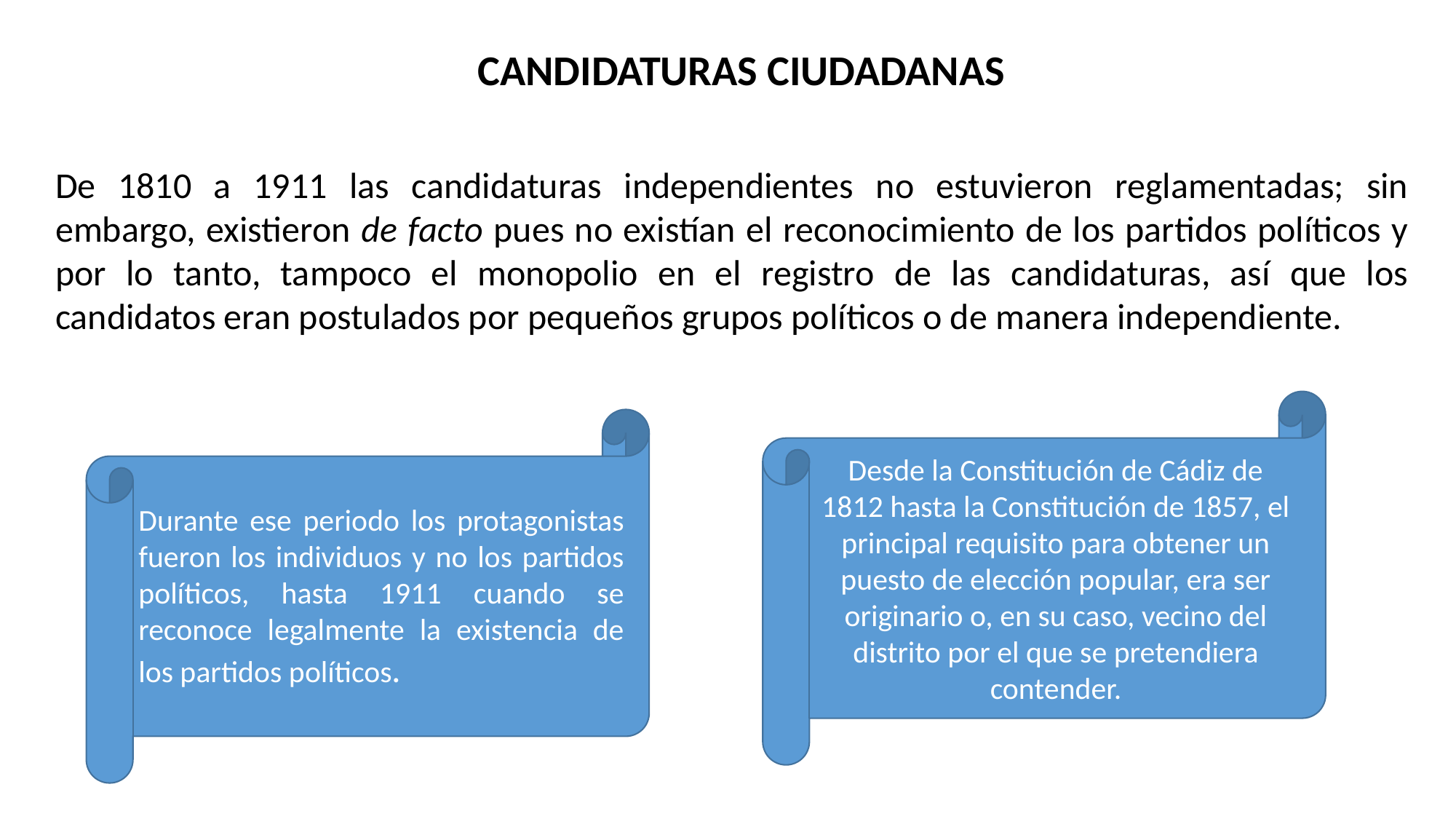

CANDIDATURAS CIUDADANAS
De 1810 a 1911 las candidaturas independientes no estuvieron reglamentadas; sin embargo, existieron de facto pues no existían el reconocimiento de los partidos políticos y por lo tanto, tampoco el monopolio en el registro de las candidaturas, así que los candidatos eran postulados por pequeños grupos políticos o de manera independiente.
Desde la Constitución de Cádiz de 1812 hasta la Constitución de 1857, el principal requisito para obtener un puesto de elección popular, era ser originario o, en su caso, vecino del distrito por el que se pretendiera contender.

Durante ese periodo los protagonistas fueron los individuos y no los partidos políticos, hasta 1911 cuando se reconoce legalmente la existencia de los partidos políticos.